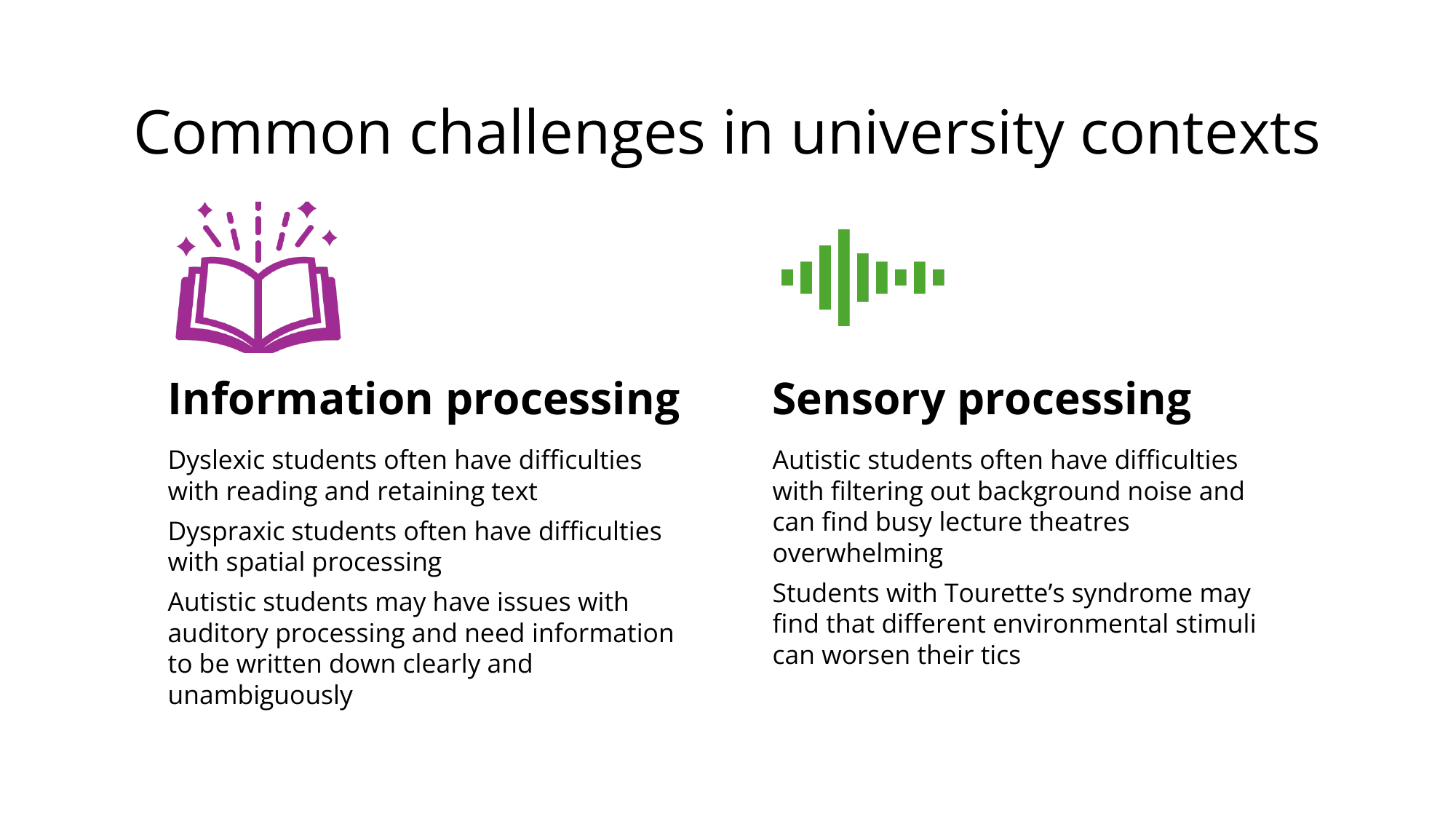

# Common challenges in university contexts
Information processing
Dyslexic students often have difficulties with reading and retaining text
Dyspraxic students often have difficulties with spatial processing
Autistic students may have issues with auditory processing and need information to be written down clearly and unambiguously
Sensory processing
Autistic students often have difficulties with filtering out background noise and can find busy lecture theatres overwhelming
Students with Tourette’s syndrome may find that different environmental stimuli can worsen their tics